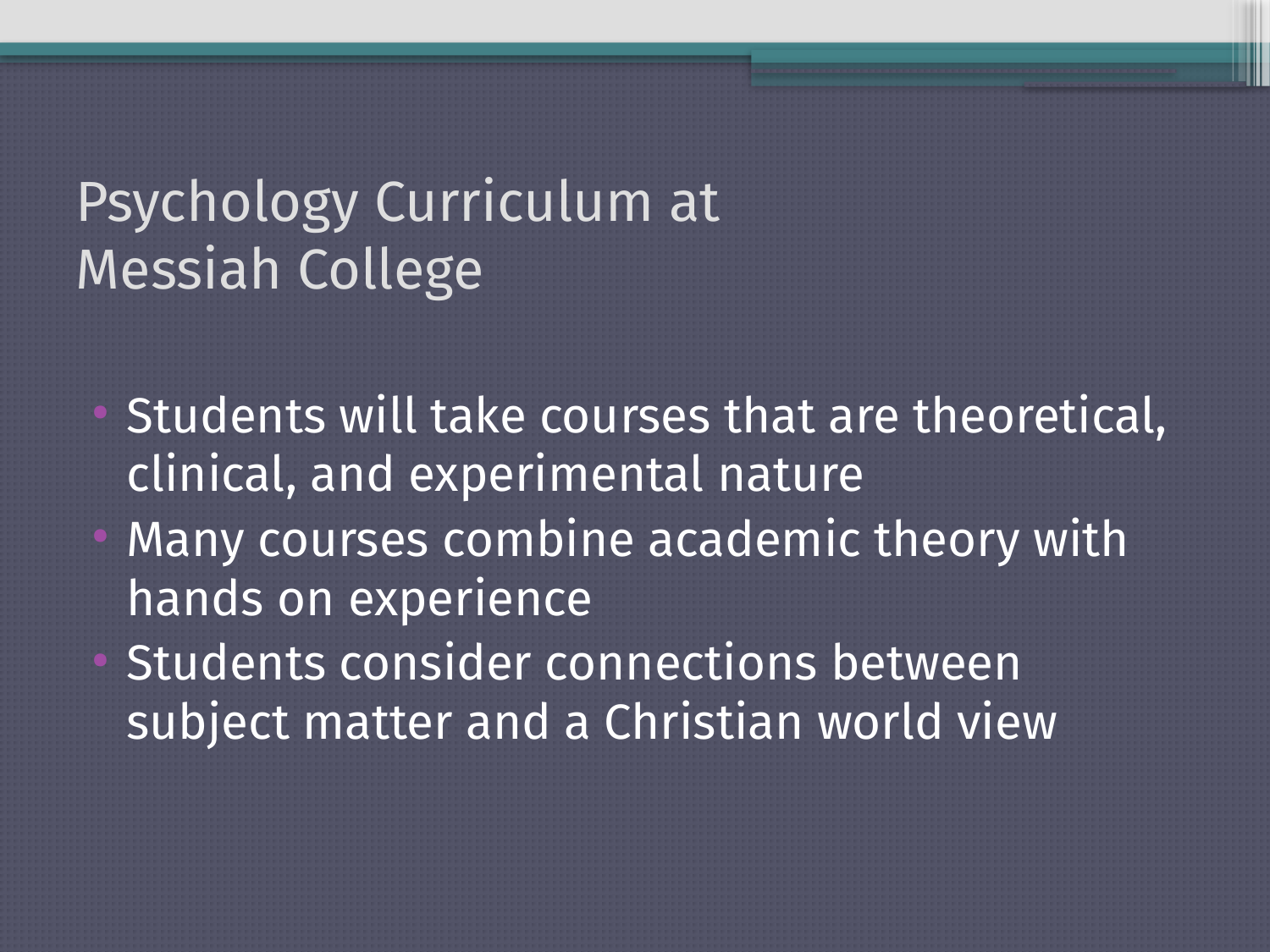

# Psychology Curriculum at Messiah College

Students will take courses that are theoretical, clinical, and experimental nature
Many courses combine academic theory with hands on experience
Students consider connections between subject matter and a Christian world view